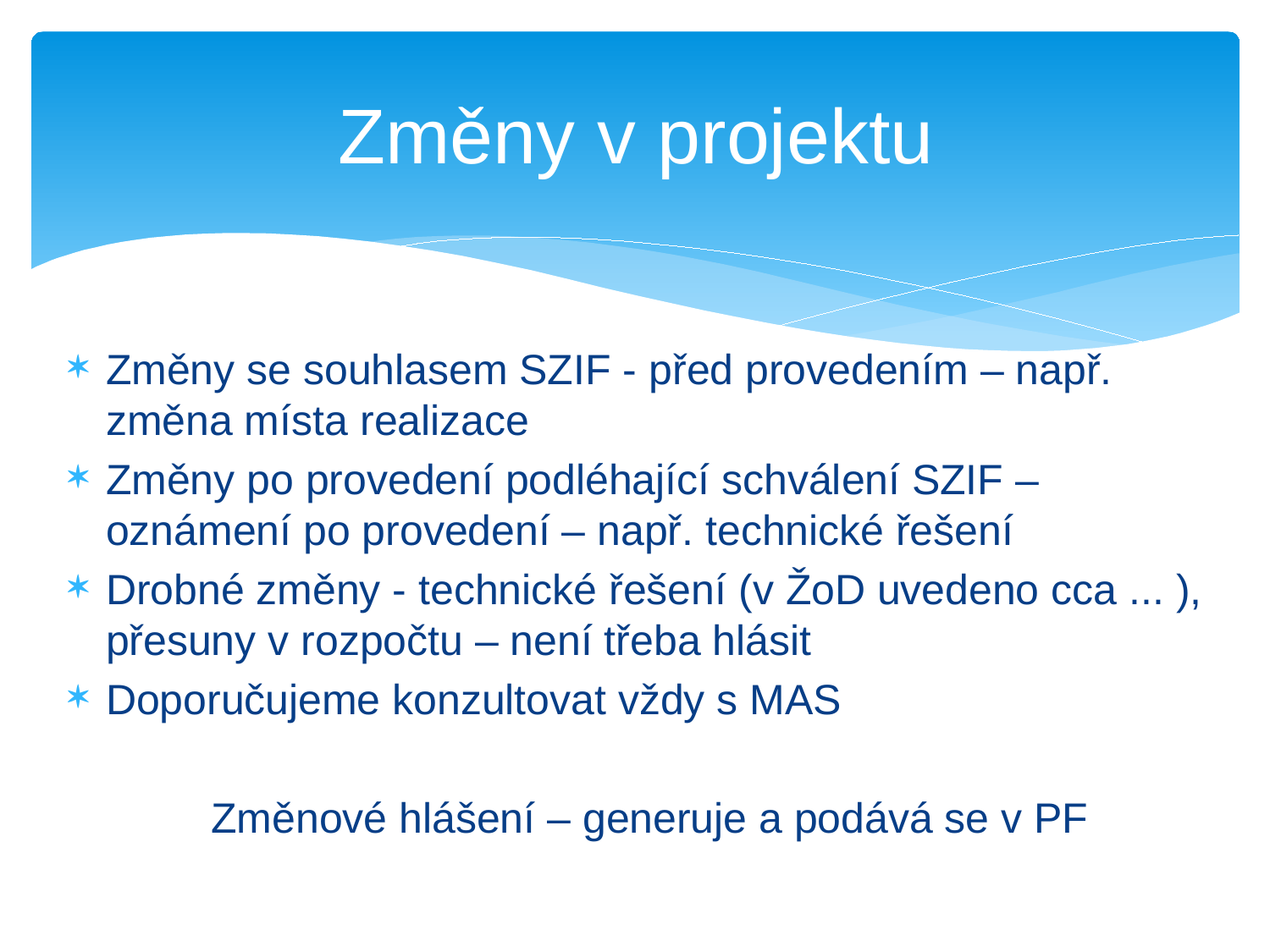

# Změny v projektu
Změny se souhlasem SZIF - před provedením – např. změna místa realizace
Změny po provedení podléhající schválení SZIF – oznámení po provedení – např. technické řešení
Drobné změny - technické řešení (v ŽoD uvedeno cca ... ), přesuny v rozpočtu – není třeba hlásit
Doporučujeme konzultovat vždy s MAS

Změnové hlášení – generuje a podává se v PF